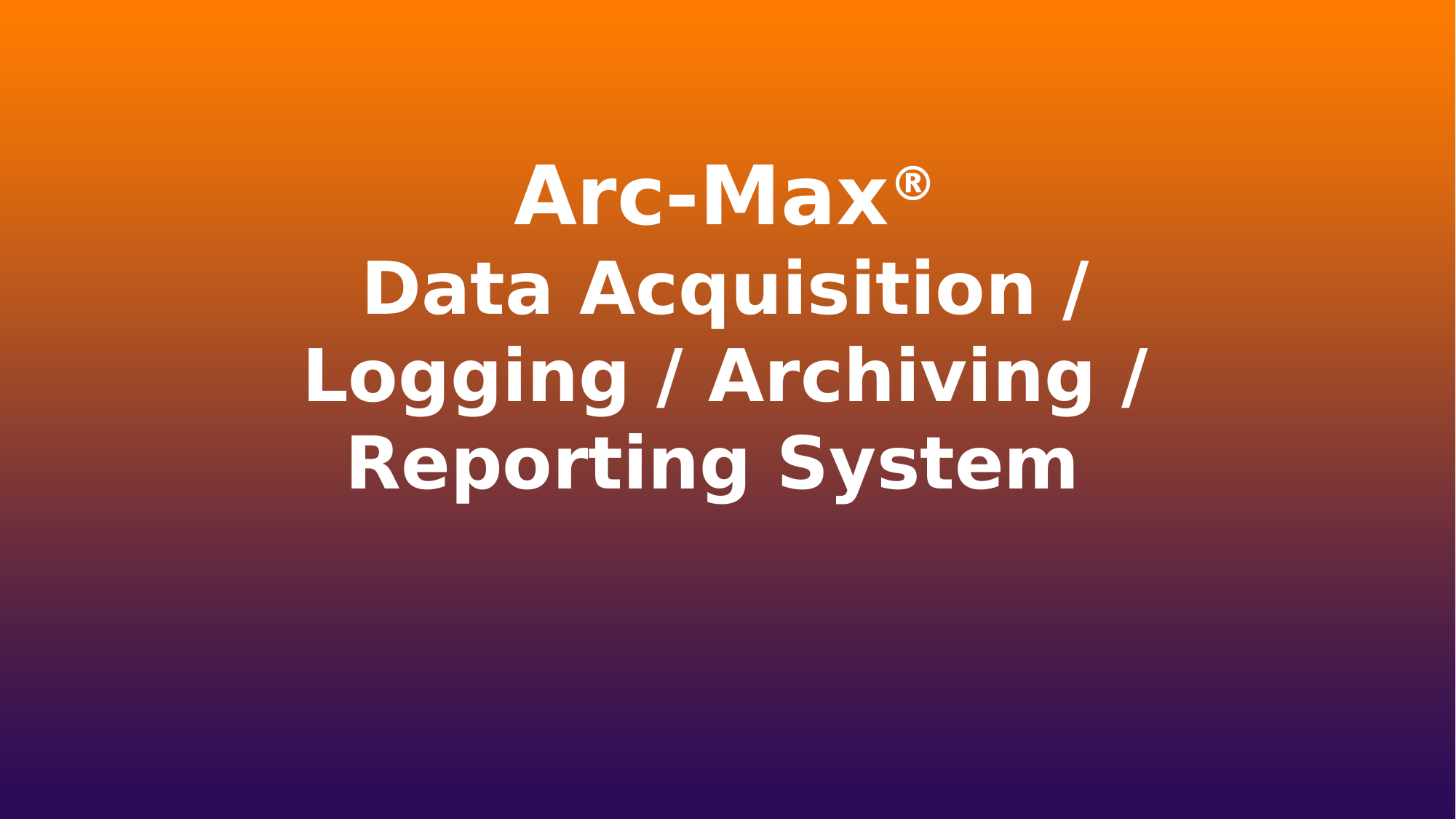

Arc-Max®
Data Acquisition / Logging / Archiving / Reporting System